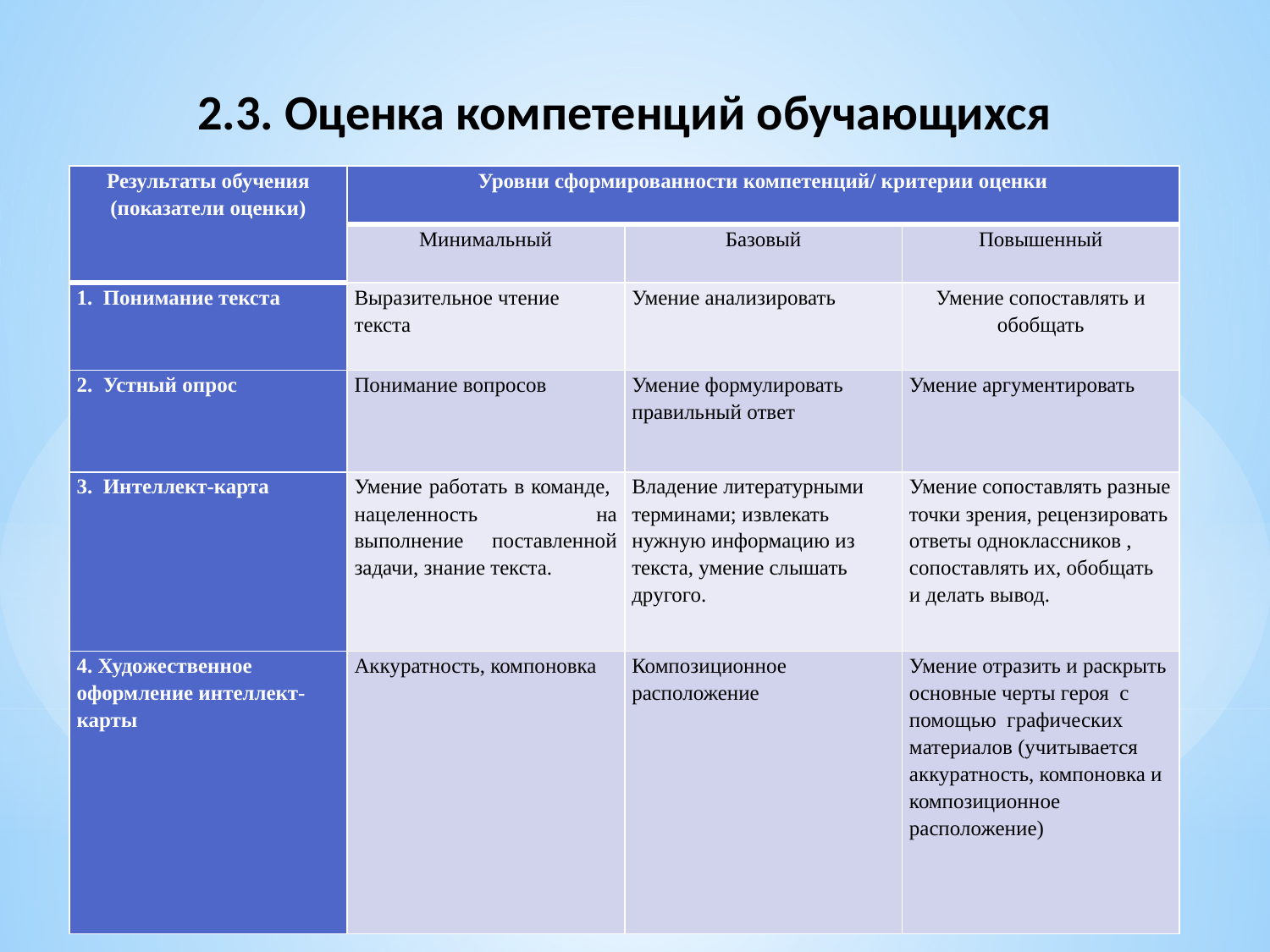

2.3. Оценка компетенций обучающихся
| Результаты обучения (показатели оценки) | Уровни сформированности компетенций/ критерии оценки |  |  |
| --- | --- | --- | --- |
|  | Минимальный | Базовый | Повышенный |
| 1. Понимание текста | Выразительное чтение текста | Умение анализировать | Умение сопоставлять и обобщать |
| 2. Устный опрос | Понимание вопросов | Умение формулировать правильный ответ | Умение аргументировать |
| 3. Интеллект-карта | Умение работать в команде, нацеленность на выполнение поставленной задачи, знание текста. | Владение литературными терминами; извлекать нужную информацию из текста, умение слышать другого. | Умение сопоставлять разные точки зрения, рецензировать ответы одноклассников , сопоставлять их, обобщать и делать вывод. |
| 4. Художественное оформление интеллект- карты | Аккуратность, компоновка | Композиционное расположение | Умение отразить и раскрыть основные черты героя с помощью графических материалов (учитывается аккуратность, компоновка и композиционное расположение) |